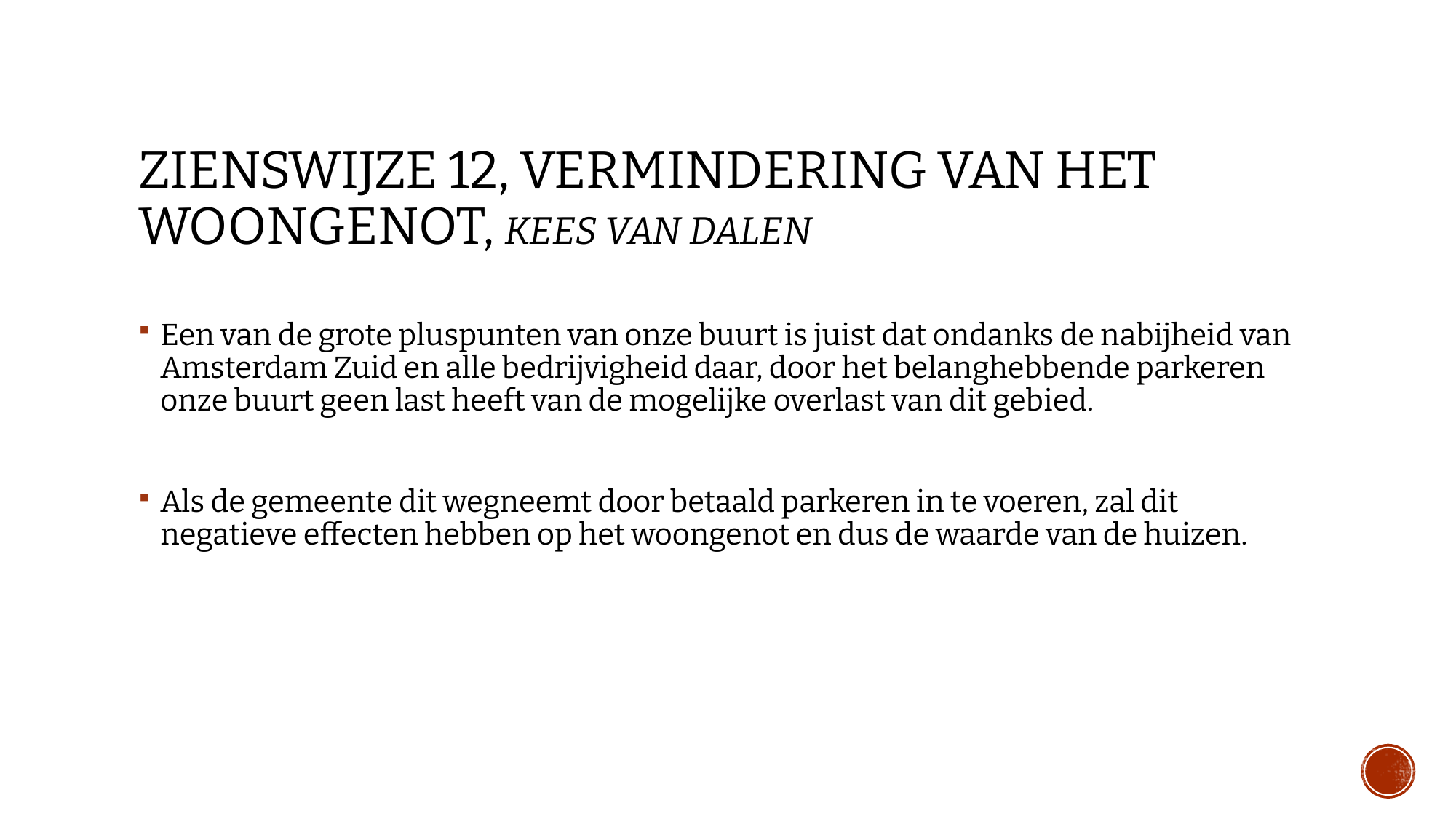

# Zienswijze 12, Vermindering van het woongenot, Kees van Dalen
Een van de grote pluspunten van onze buurt is juist dat ondanks de nabijheid van Amsterdam Zuid en alle bedrijvigheid daar, door het belanghebbende parkeren onze buurt geen last heeft van de mogelijke overlast van dit gebied.

Als de gemeente dit wegneemt door betaald parkeren in te voeren, zal dit negatieve effecten hebben op het woongenot en dus de waarde van de huizen.